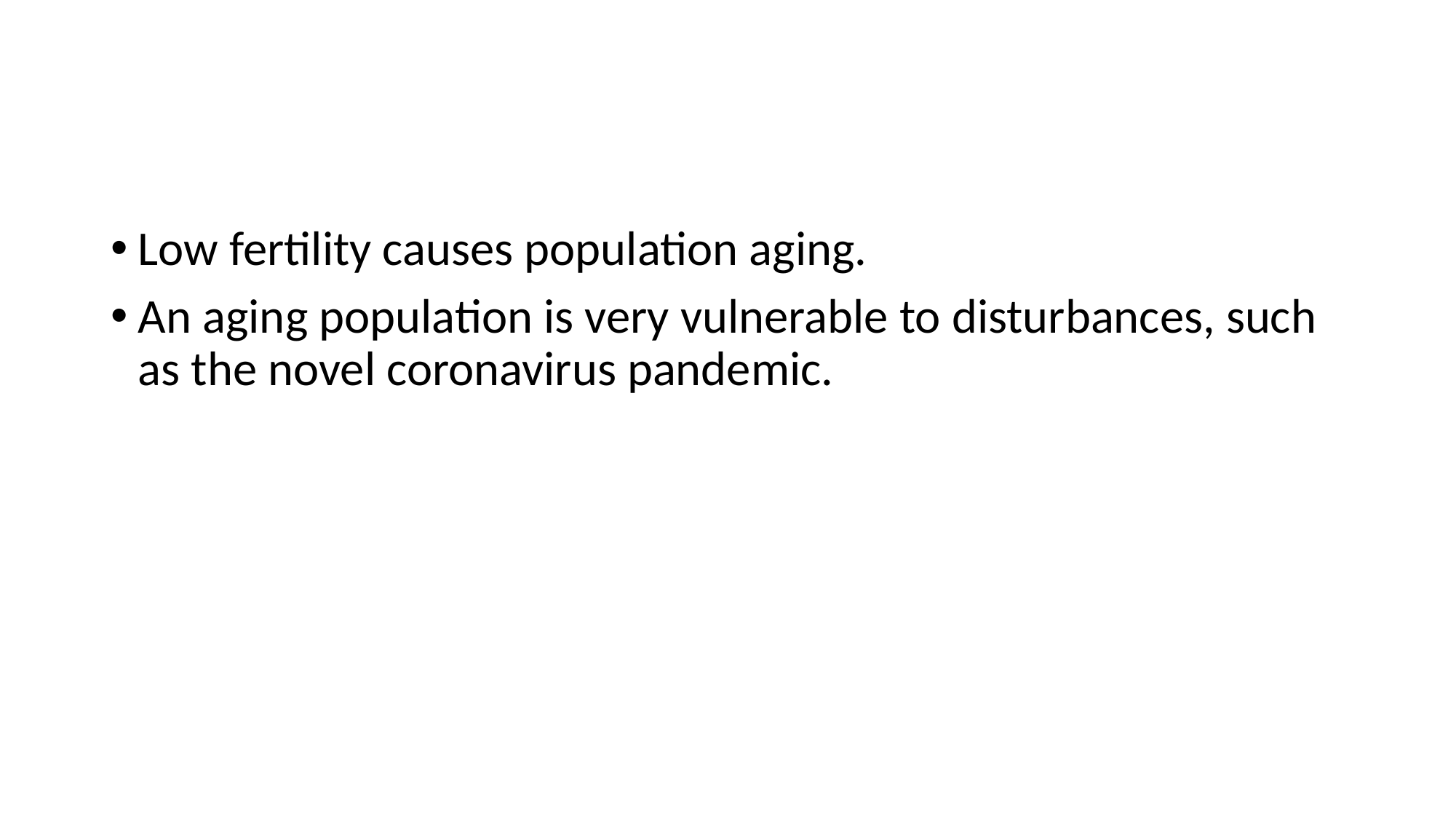

#
Low fertility causes population aging.
An aging population is very vulnerable to disturbances, such as the novel coronavirus pandemic.